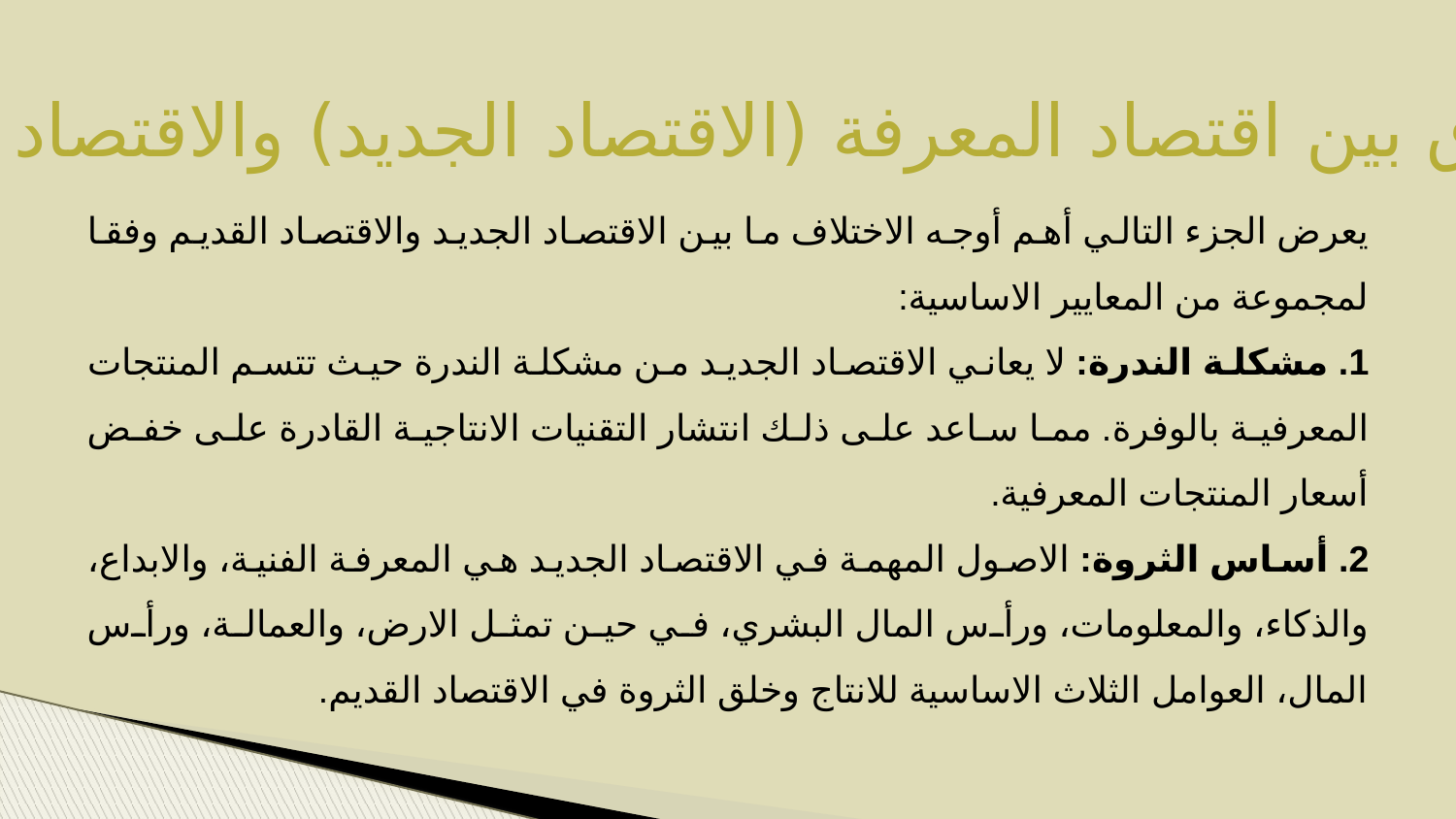

ثانياً: الفرق بين اقتصاد المعرفة (الاقتصاد الجديد) والاقتصاد التقليدي:
	يعرض الجزء التالي أهم أوجه الاختلاف ما بين الاقتصاد الجديد والاقتصاد القديم وفقا لمجموعة من المعايير الاساسية:
1. مشكلة الندرة: لا يعاني الاقتصاد الجديد من مشكلة الندرة حيث تتسم المنتجات المعرفية بالوفرة. مما ساعد على ذلك انتشار التقنيات الانتاجية القادرة على خفض أسعار المنتجات المعرفية.
2. أساس الثروة: الاصول المهمة في الاقتصاد الجديد هي المعرفة الفنية، والابداع، والذكاء، والمعلومات، ورأس المال البشري، في حين تمثل الارض، والعمالة، ورأس المال، العوامل الثلاث الاساسية للانتاج وخلق الثروة في الاقتصاد القديم.